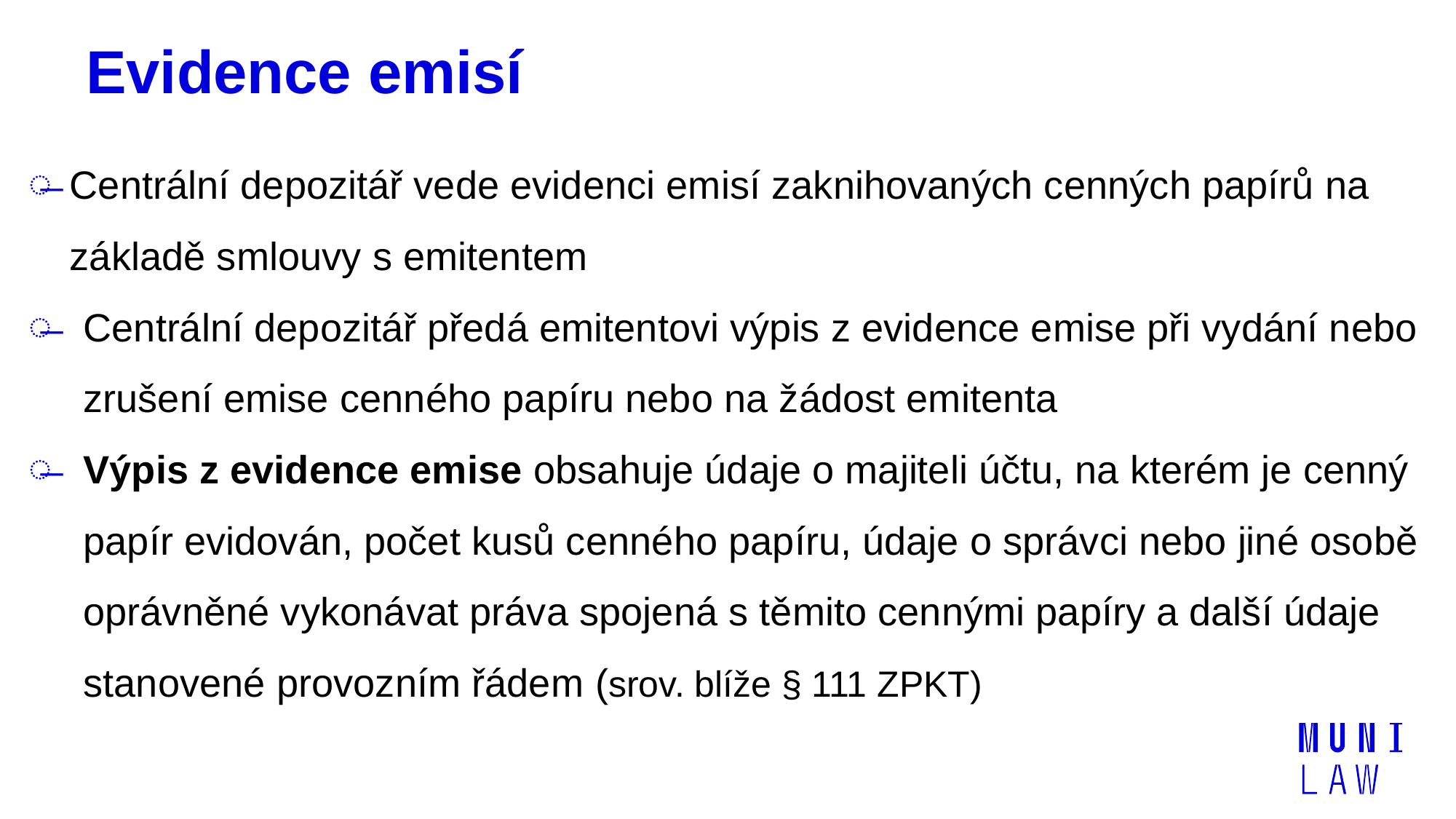

# Evidence emisí
Centrální depozitář vede evidenci emisí zaknihovaných cenných papírů na základě smlouvy s emitentem
Centrální depozitář předá emitentovi výpis z evidence emise při vydání nebo zrušení emise cenného papíru nebo na žádost emitenta
Výpis z evidence emise obsahuje údaje o majiteli účtu, na kterém je cenný papír evidován, počet kusů cenného papíru, údaje o správci nebo jiné osobě oprávněné vykonávat práva spojená s těmito cennými papíry a další údaje stanovené provozním řádem (srov. blíže § 111 ZPKT)